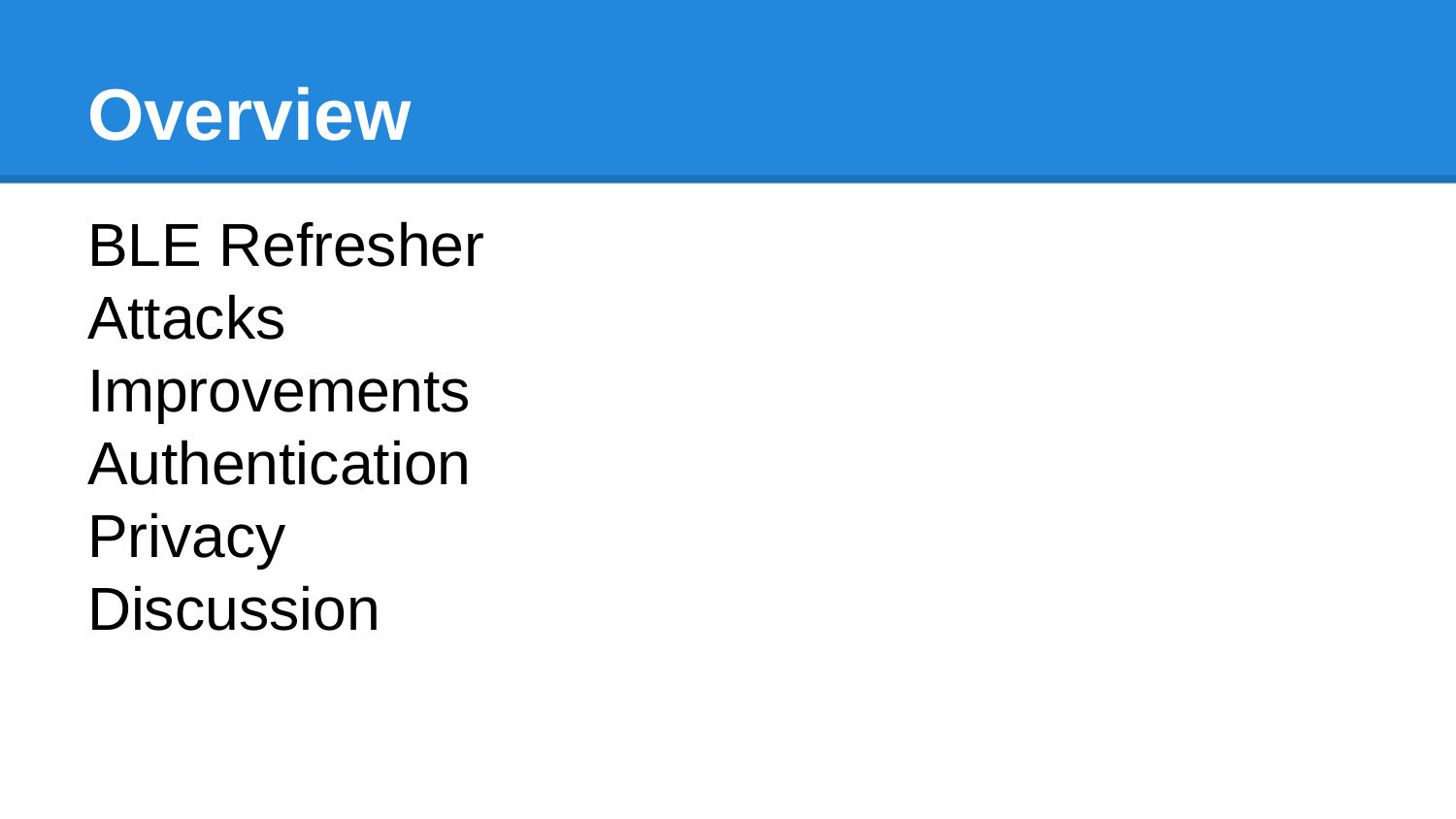

# Overview
BLE Refresher
Attacks
Improvements
Authentication
Privacy
Discussion